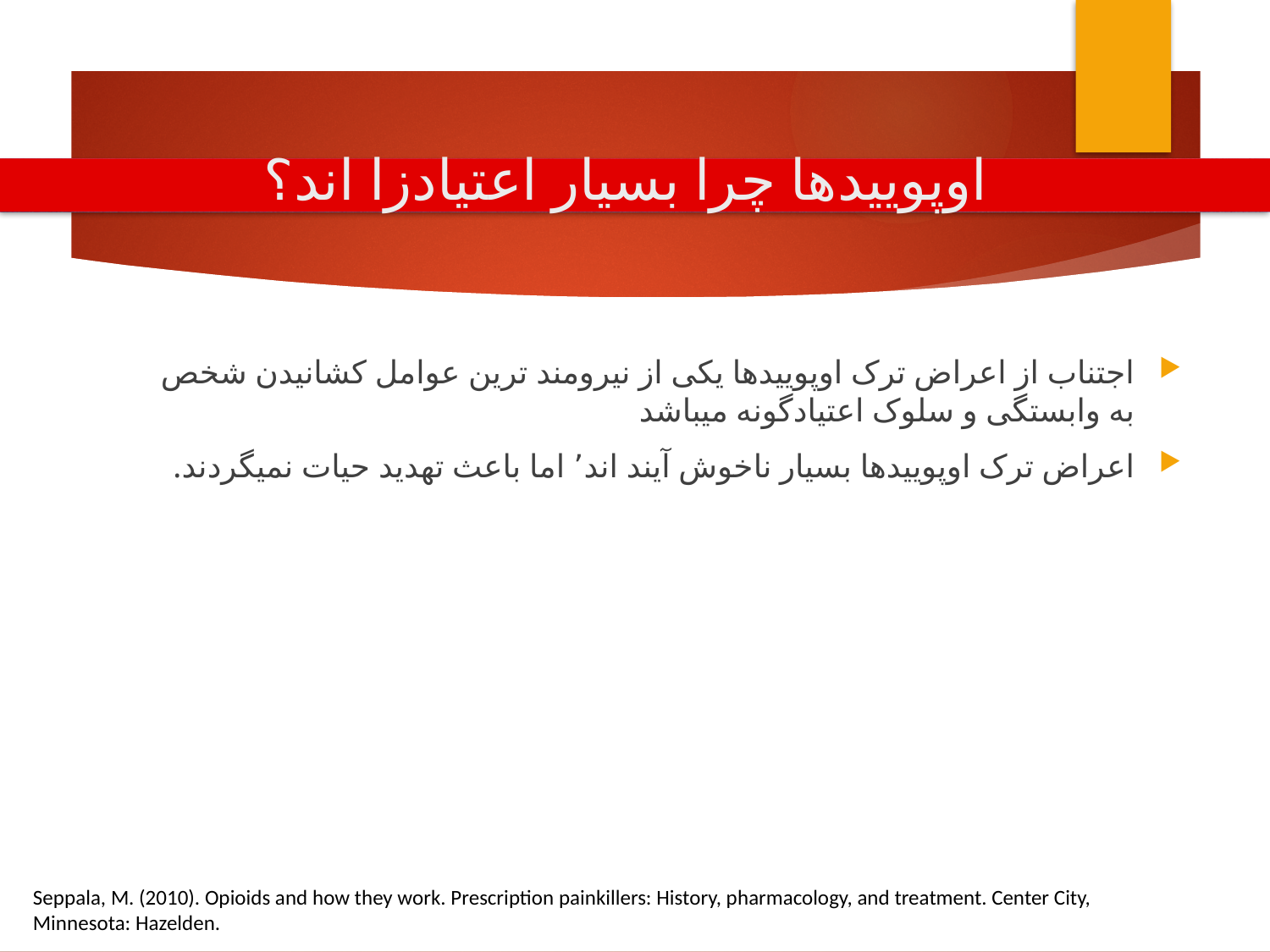

# اوپوییدها چرا بسیار اعتیادزا اند؟
اجتناب از اعراض ترک اوپوییدها یکی از نیرومند ترین عوامل کشانیدن شخص به وابستگی و سلوک اعتیادگونه میباشد
اعراض ترک اوپوییدها بسیار ناخوش آیند اند٬ اما باعث تهدید حیات نمیگردند.
Seppala, M. (2010). Opioids and how they work. Prescription painkillers: History, pharmacology, and treatment. Center City, Minnesota: Hazelden.